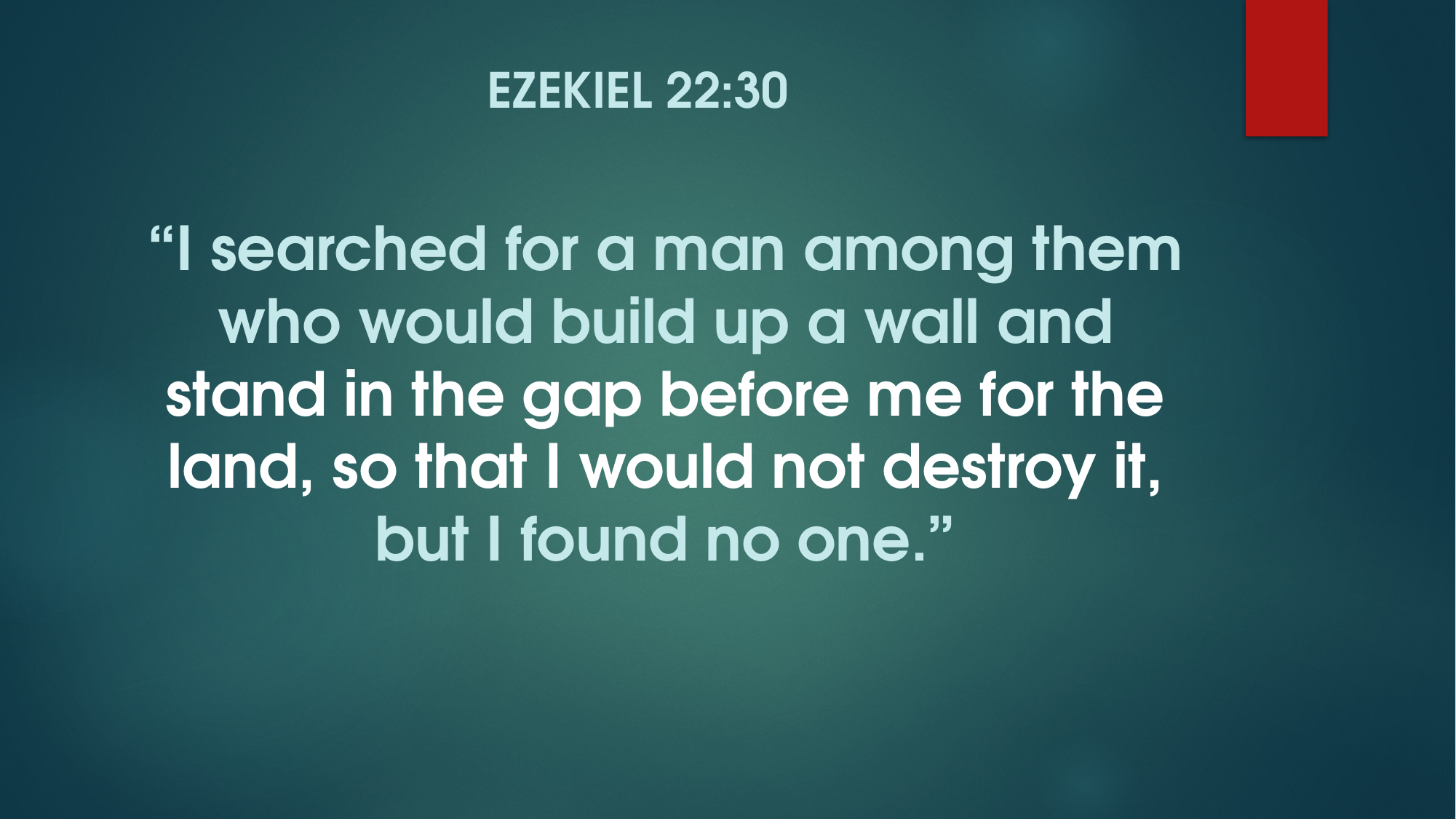

# EZEKIEL 22:30
“I searched for a man among them who would build up a wall and stand in the gap before me for the land, so that I would not destroy it, but I found no one.”